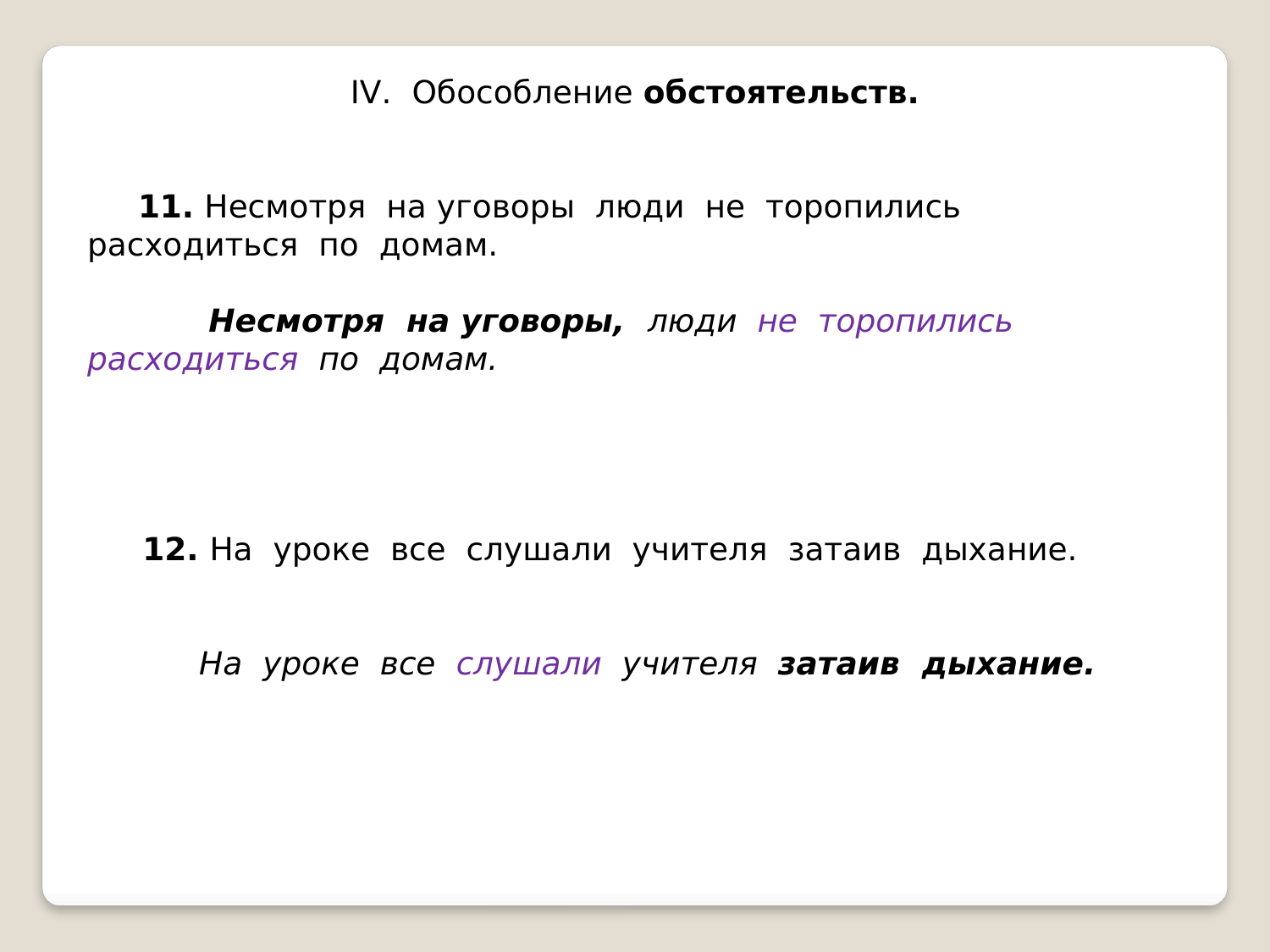

IV.  Обособление обстоятельств.

     11. Несмотря  на уговоры  люди  не  торопились  расходиться  по  домам.

           Несмотря  на уговоры,  люди  не  торопились  расходиться  по  домам.

     12. На  уроке  все  слушали  учителя  затаив  дыхание.

           На  уроке  все  слушали  учителя  затаив  дыхание.